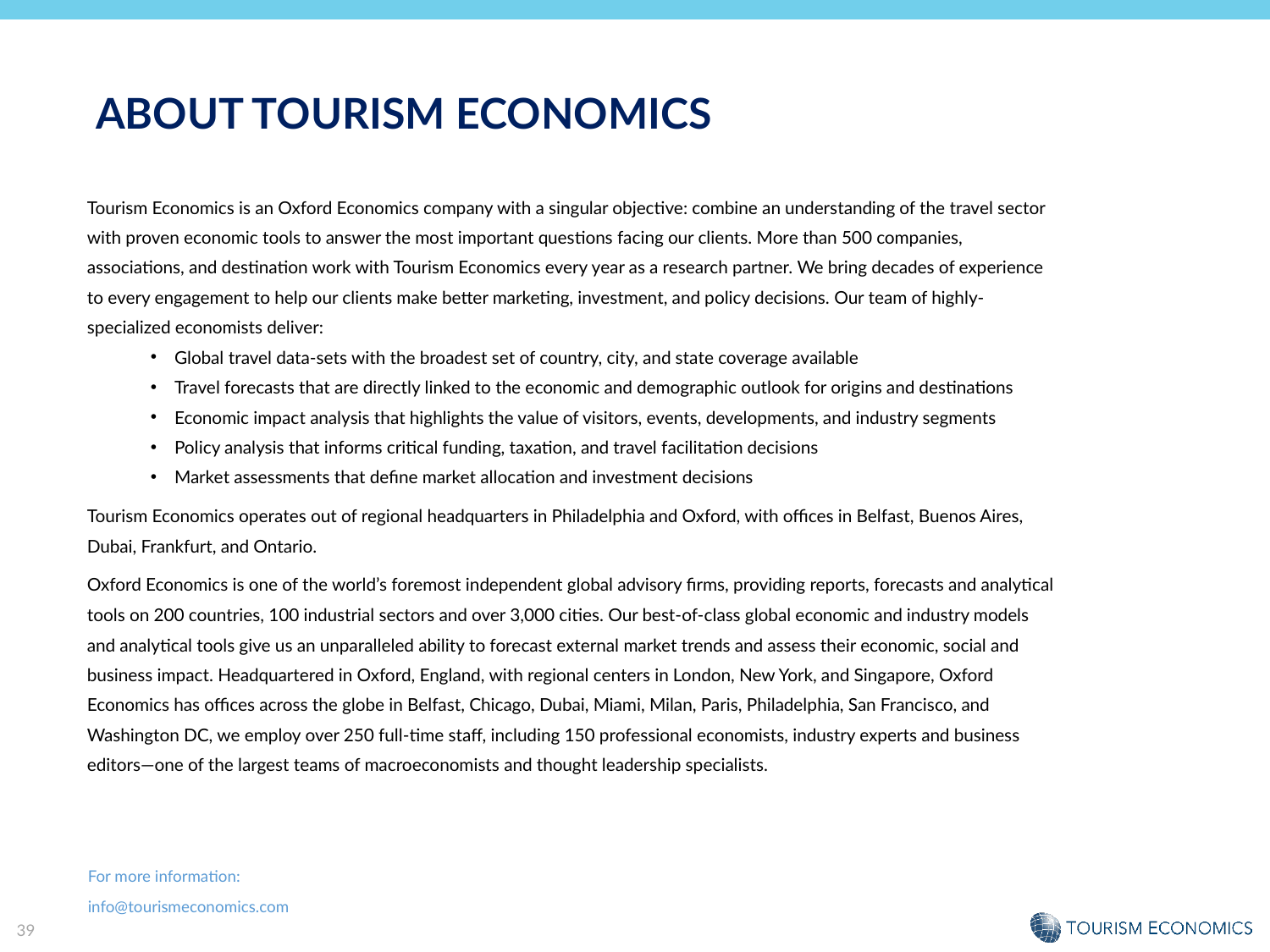

ABOUT TOURISM ECONOMICS
Tourism Economics is an Oxford Economics company with a singular objective: combine an understanding of the travel sector with proven economic tools to answer the most important questions facing our clients. More than 500 companies, associations, and destination work with Tourism Economics every year as a research partner. We bring decades of experience to every engagement to help our clients make better marketing, investment, and policy decisions. Our team of highly-specialized economists deliver:
Global travel data-sets with the broadest set of country, city, and state coverage available
Travel forecasts that are directly linked to the economic and demographic outlook for origins and destinations
Economic impact analysis that highlights the value of visitors, events, developments, and industry segments
Policy analysis that informs critical funding, taxation, and travel facilitation decisions
Market assessments that define market allocation and investment decisions

Tourism Economics operates out of regional headquarters in Philadelphia and Oxford, with offices in Belfast, Buenos Aires, Dubai, Frankfurt, and Ontario.

Oxford Economics is one of the world’s foremost independent global advisory firms, providing reports, forecasts and analytical tools on 200 countries, 100 industrial sectors and over 3,000 cities. Our best-of-class global economic and industry models and analytical tools give us an unparalleled ability to forecast external market trends and assess their economic, social and business impact. Headquartered in Oxford, England, with regional centers in London, New York, and Singapore, Oxford Economics has offices across the globe in Belfast, Chicago, Dubai, Miami, Milan, Paris, Philadelphia, San Francisco, and Washington DC, we employ over 250 full-time staff, including 150 professional economists, industry experts and business editors—one of the largest teams of macroeconomists and thought leadership specialists.

For more information:
info@tourismeconomics.com